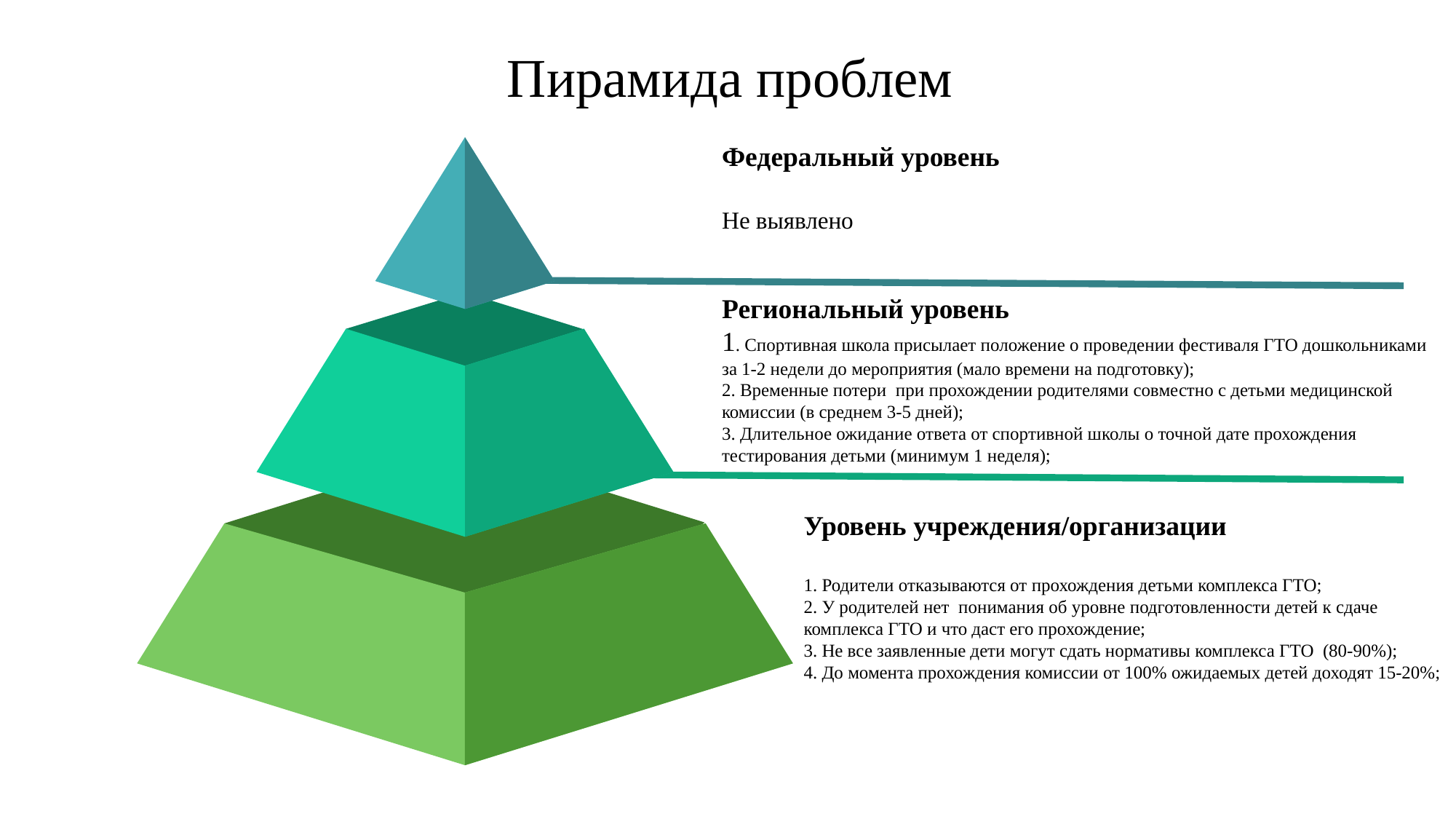

# Пирамида проблем
Федеральный уровень

Не выявлено

Федеральный уровень
Региональный уровень
1. Спортивная школа присылает положение о проведении фестиваля ГТО дошкольниками за 1-2 недели до мероприятия (мало времени на подготовку);
2. Временные потери  при прохождении родителями совместно с детьми медицинской комиссии (в среднем 3-5 дней);
3. Длительное ожидание ответа от спортивной школы о точной дате прохождения тестирования детьми (минимум 1 неделя);

Уровень учреждения/организации

1. Родители отказываются от прохождения детьми комплекса ГТО;
2. У родителей нет  понимания об уровне подготовленности детей к сдаче комплекса ГТО и что даст его прохождение;
3. Не все заявленные дети могут сдать нормативы комплекса ГТО  (80-90%);
4. До момента прохождения комиссии от 100% ожидаемых детей доходят 15-20%;

Региональный уровень
Уровень
учреждения/организации